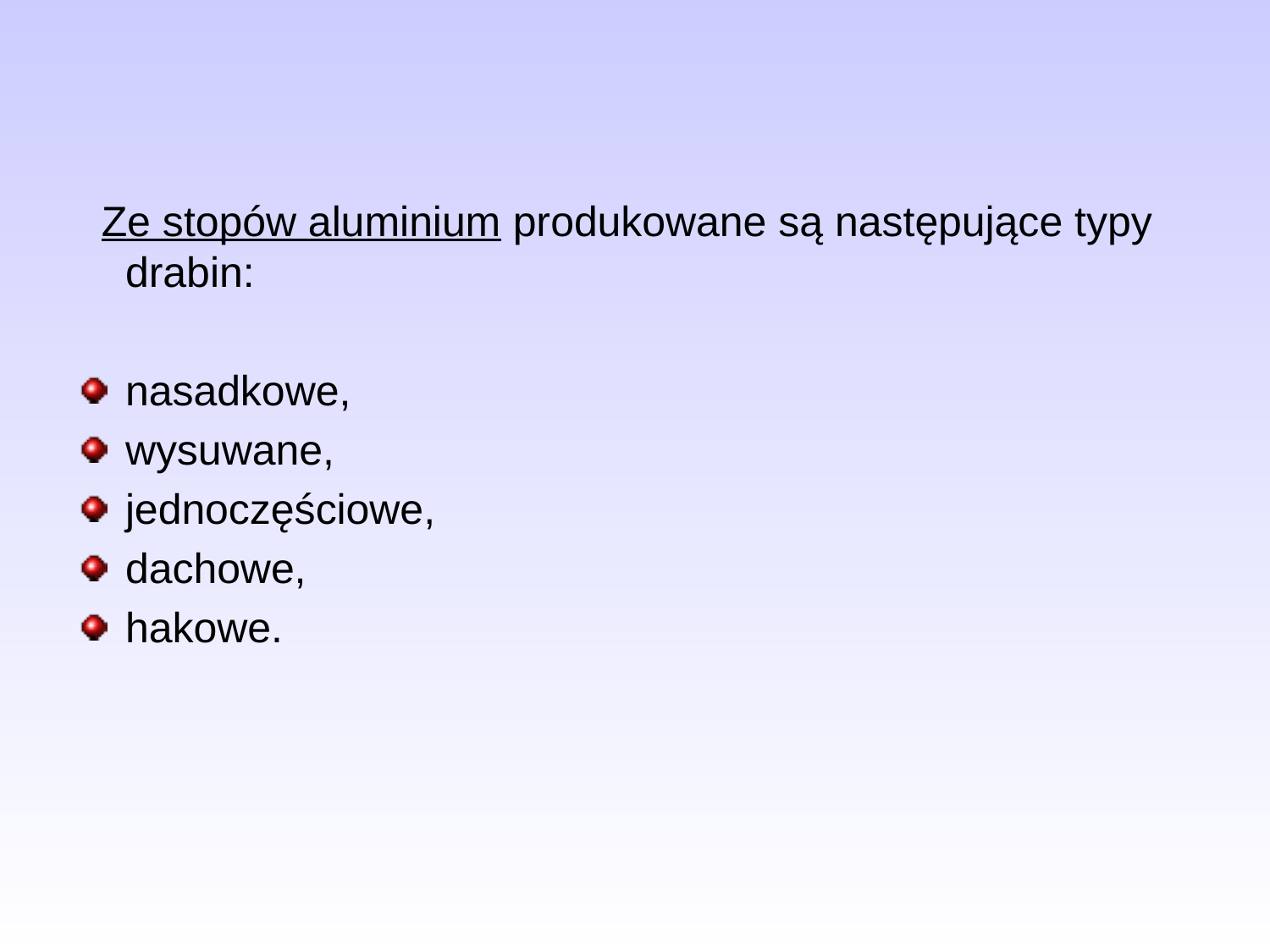

Ze stopów aluminium produkowane są następujące typy drabin:

nasadkowe,
wysuwane,
jednoczęściowe,
dachowe,
hakowe.